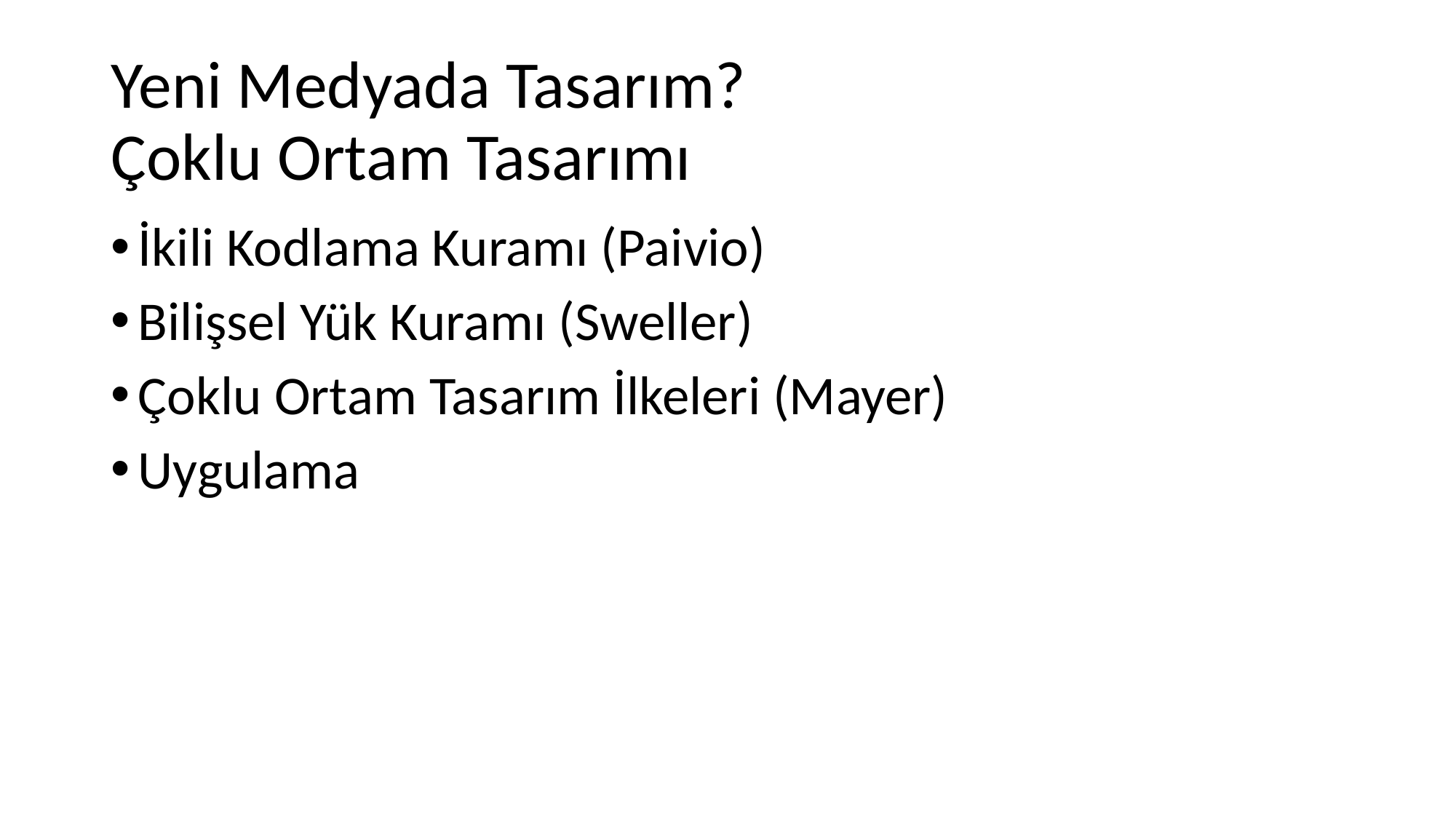

# Yeni Medyada Tasarım? Çoklu Ortam Tasarımı
İkili Kodlama Kuramı (Paivio)
Bilişsel Yük Kuramı (Sweller)
Çoklu Ortam Tasarım İlkeleri (Mayer)
Uygulama